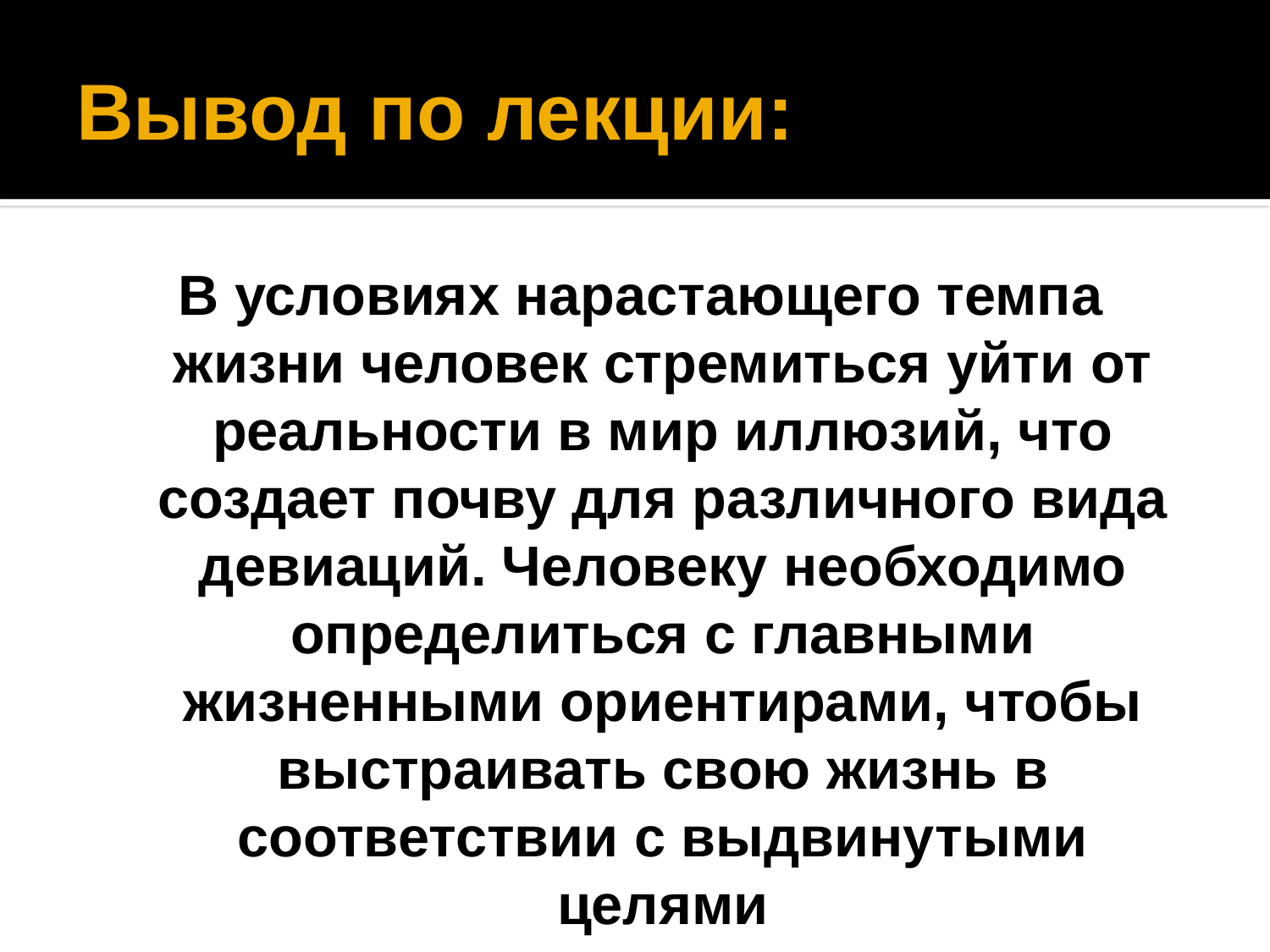

# Вывод по лекции:
В условиях нарастающего темпа жизни человек стремиться уйти от реальности в мир иллюзий, что создает почву для различного вида девиаций. Человеку необходимо определиться с главными жизненными ориентирами, чтобы выстраивать свою жизнь в соответствии с выдвинутыми целями